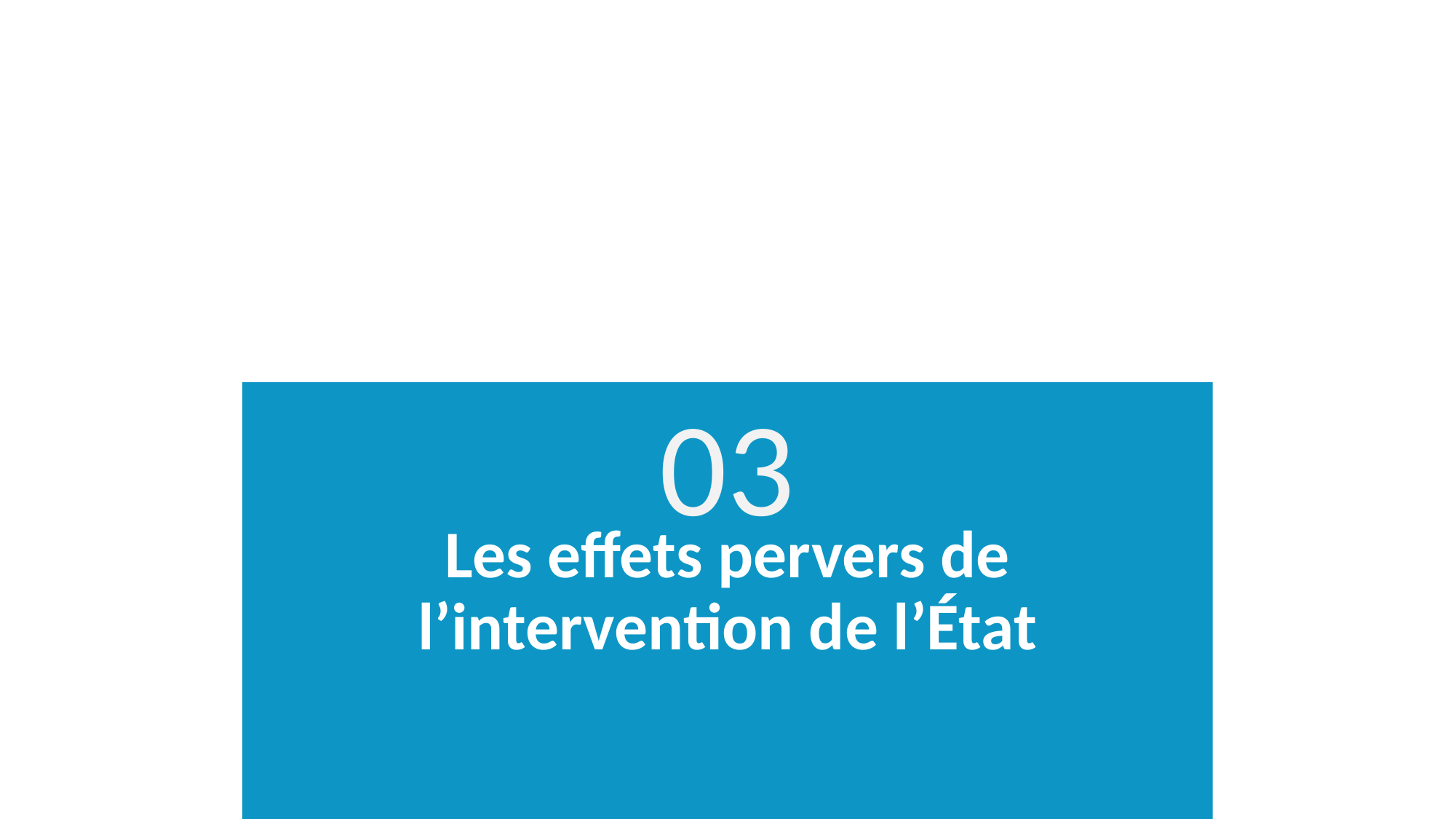

03
# Les effets pervers de l’intervention de l’État